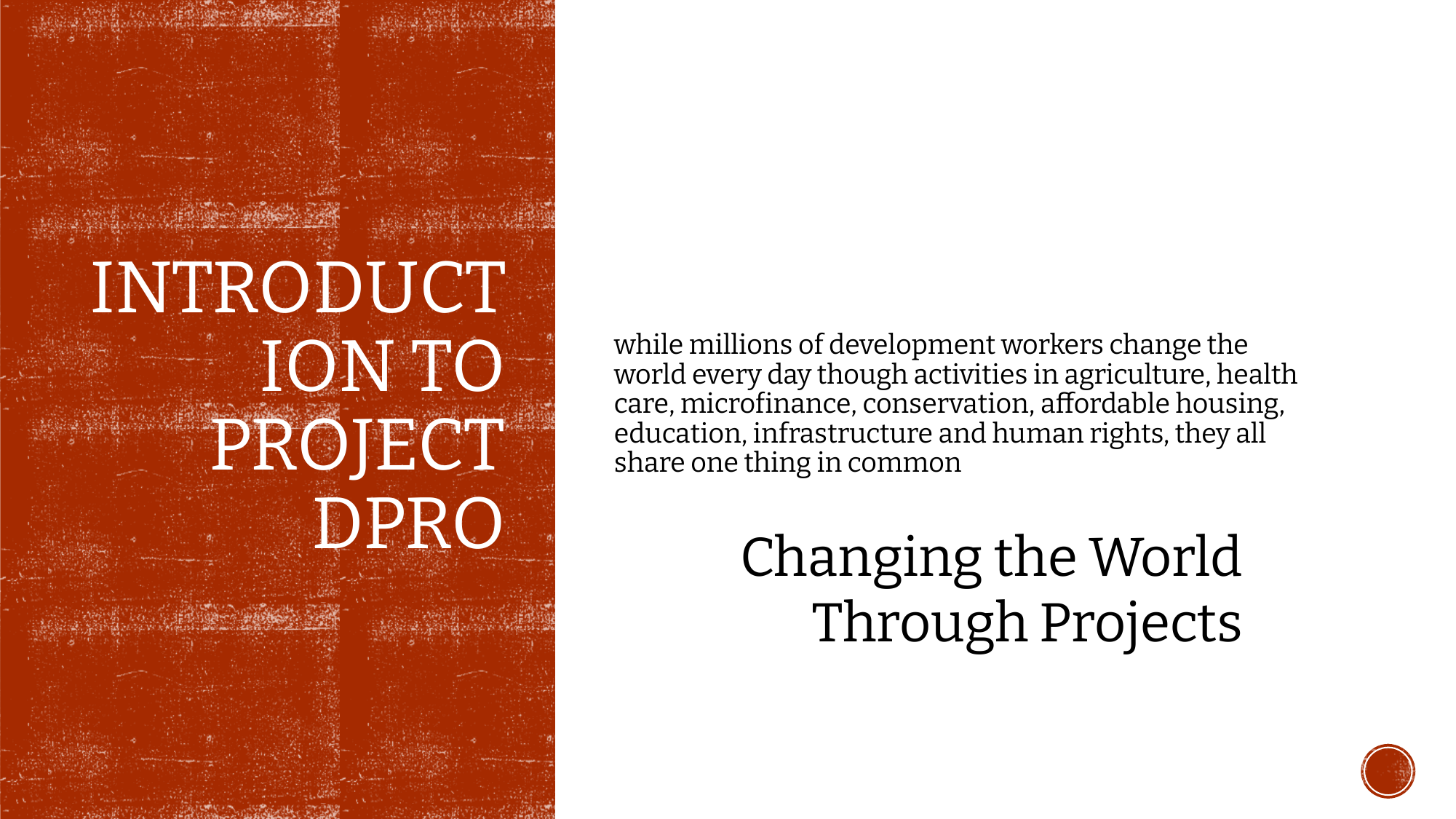

while millions of development workers change the world every day though activities in agriculture, health care, microfinance, conservation, affordable housing, education, infrastructure and human rights, they all share one thing in common
Introduction to Project DPro
Changing the World Through Projects